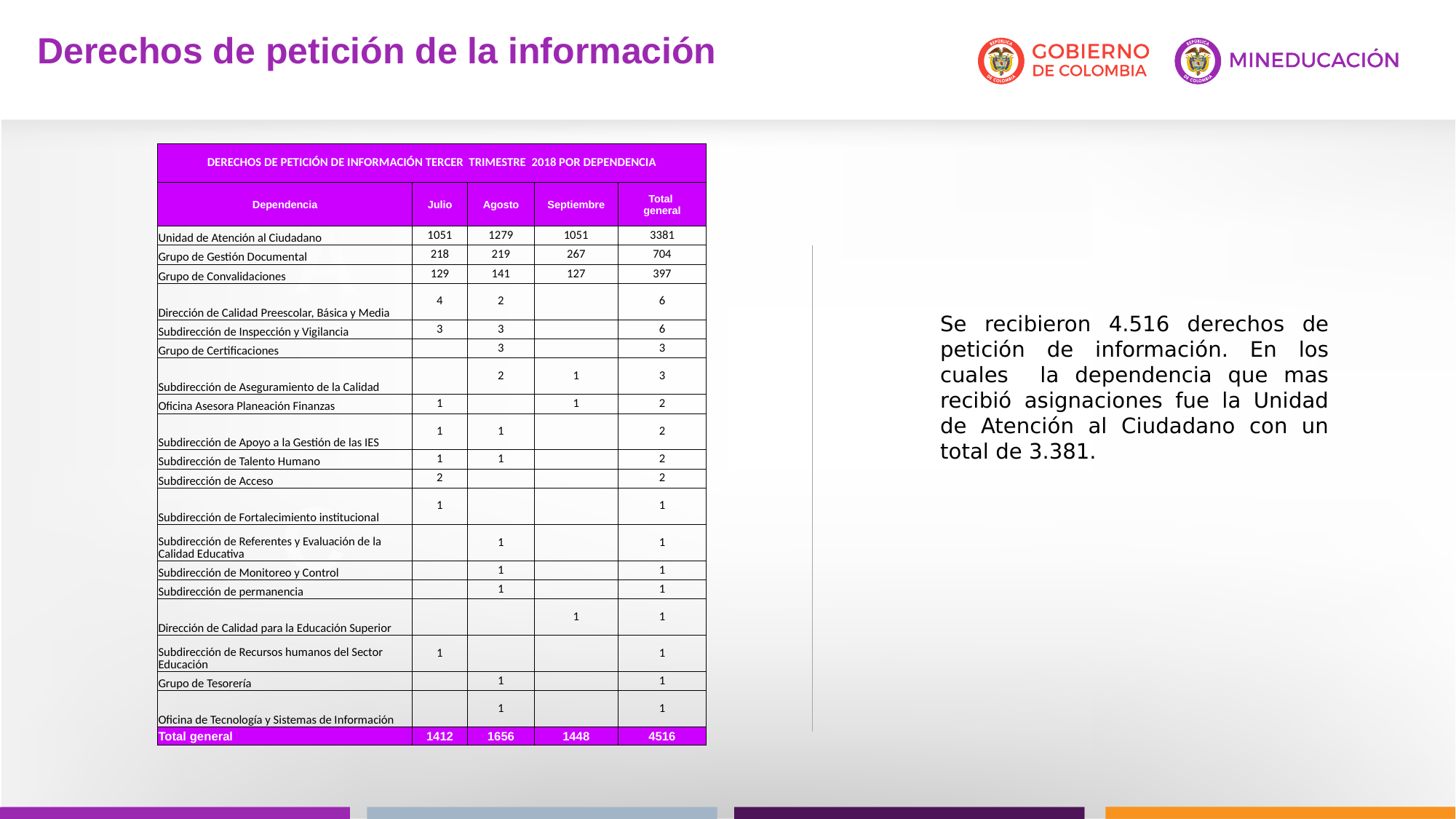

Derechos de petición de la información

| DERECHOS DE PETICIÓN DE INFORMACIÓN TERCER TRIMESTRE 2018 POR DEPENDENCIA |  |  |  |  |
| --- | --- | --- | --- | --- |
| Dependencia | Julio | Agosto | Septiembre | Total general |
| Unidad de Atención al Ciudadano | 1051 | 1279 | 1051 | 3381 |
| Grupo de Gestión Documental | 218 | 219 | 267 | 704 |
| Grupo de Convalidaciones | 129 | 141 | 127 | 397 |
| Dirección de Calidad Preescolar, Básica y Media | 4 | 2 |  | 6 |
| Subdirección de Inspección y Vigilancia | 3 | 3 |  | 6 |
| Grupo de Certificaciones |  | 3 |  | 3 |
| Subdirección de Aseguramiento de la Calidad |  | 2 | 1 | 3 |
| Oficina Asesora Planeación Finanzas | 1 |  | 1 | 2 |
| Subdirección de Apoyo a la Gestión de las IES | 1 | 1 |  | 2 |
| Subdirección de Talento Humano | 1 | 1 |  | 2 |
| Subdirección de Acceso | 2 |  |  | 2 |
| Subdirección de Fortalecimiento institucional | 1 |  |  | 1 |
| Subdirección de Referentes y Evaluación de la Calidad Educativa |  | 1 |  | 1 |
| Subdirección de Monitoreo y Control |  | 1 |  | 1 |
| Subdirección de permanencia |  | 1 |  | 1 |
| Dirección de Calidad para la Educación Superior |  |  | 1 | 1 |
| Subdirección de Recursos humanos del Sector Educación | 1 |  |  | 1 |
| Grupo de Tesorería |  | 1 |  | 1 |
| Oficina de Tecnología y Sistemas de Información |  | 1 |  | 1 |
| Total general | 1412 | 1656 | 1448 | 4516 |
A

Se recibieron 4.516 derechos de petición de información. En los cuales  la dependencia que mas recibió asignaciones fue la Unidad de Atención al Ciudadano con un total de 3.381.
C